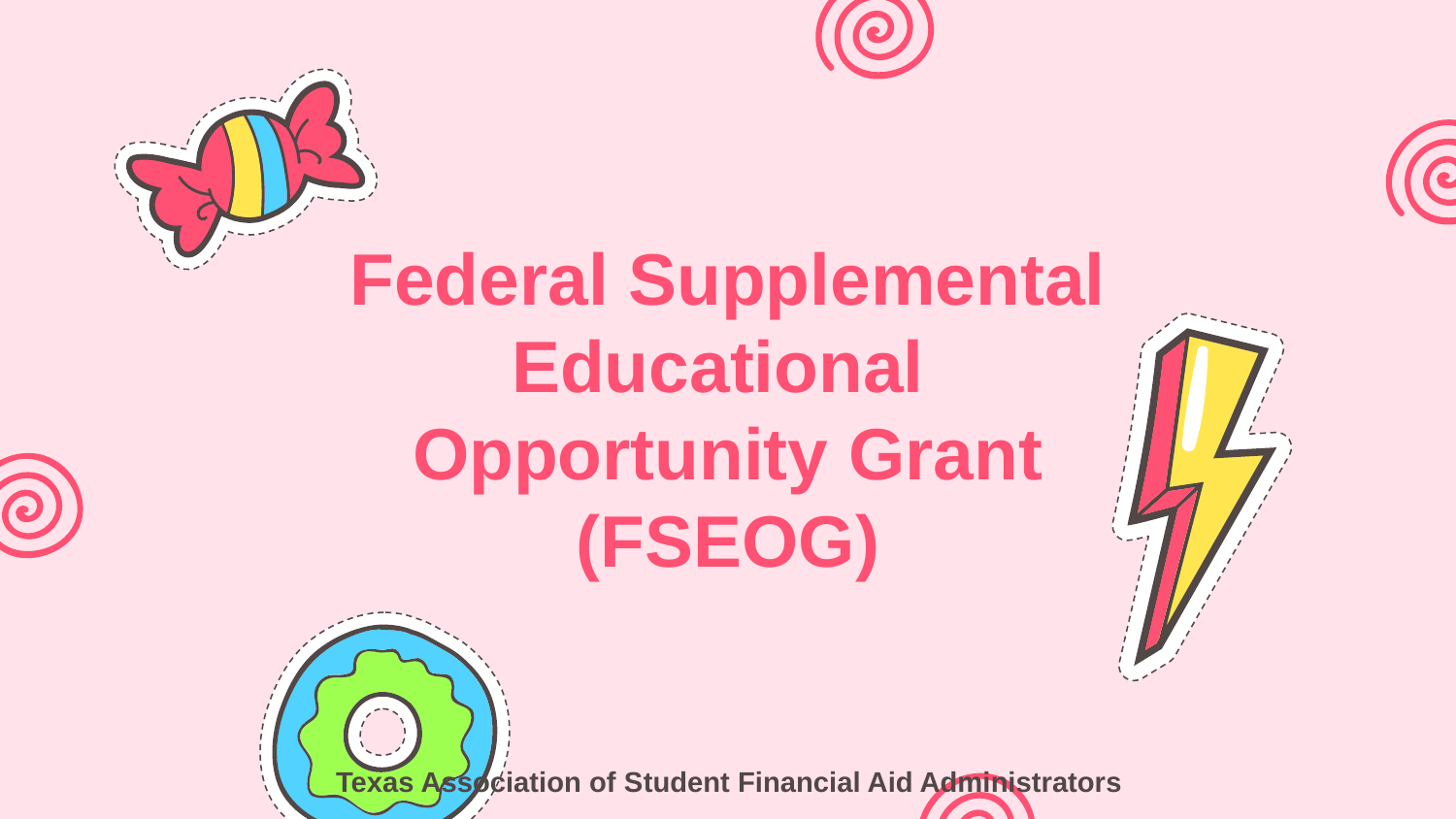

# Federal Supplemental Educational Opportunity Grant (FSEOG)
Texas Association of Student Financial Aid Administrators